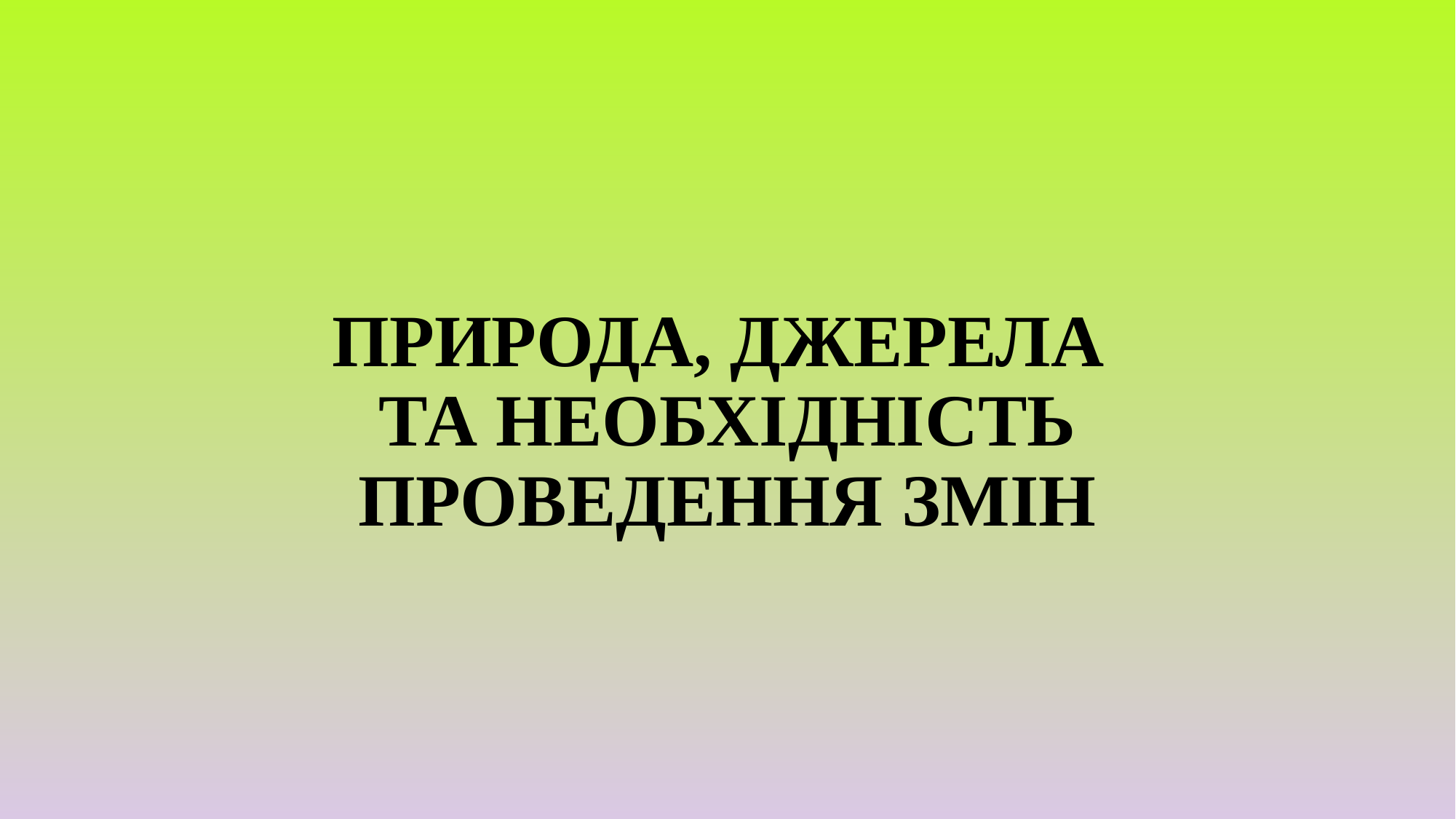

# ПРИРОДА, ДЖЕРЕЛА ТА НЕОБХІДНІСТЬ ПРОВЕДЕННЯ ЗМІН